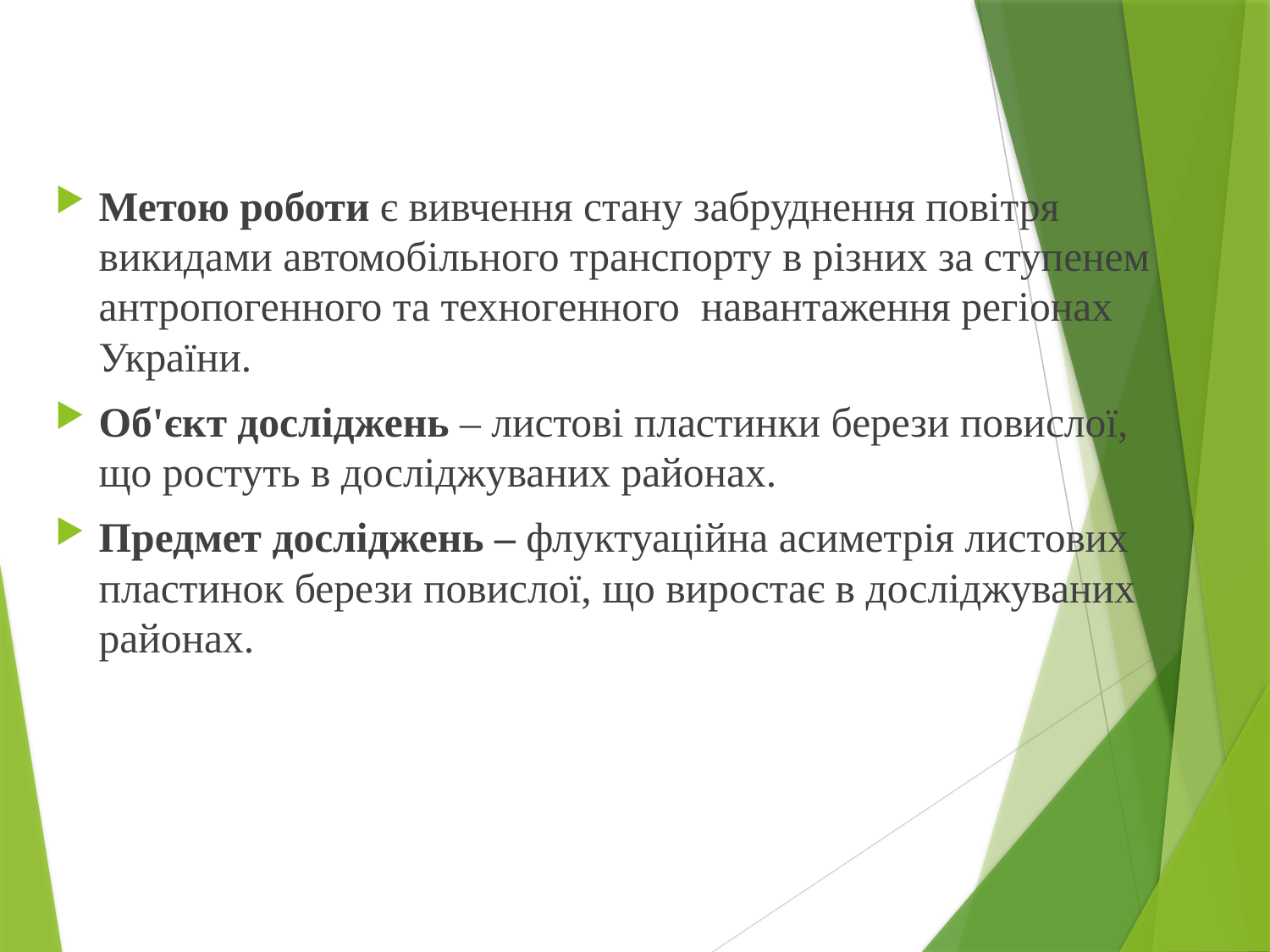

Метою роботи є вивчення стану забруднення повітря викидами автомобільного транспорту в різних за ступенем антропогенного та техногенного  навантаження регіонах України.
Об'єкт досліджень – листові пластинки берези повислої, що ростуть в досліджуваних районах.
Предмет досліджень – флуктуаційна асиметрія листових пластинок берези повислої, що виростає в досліджуваних районах.

#